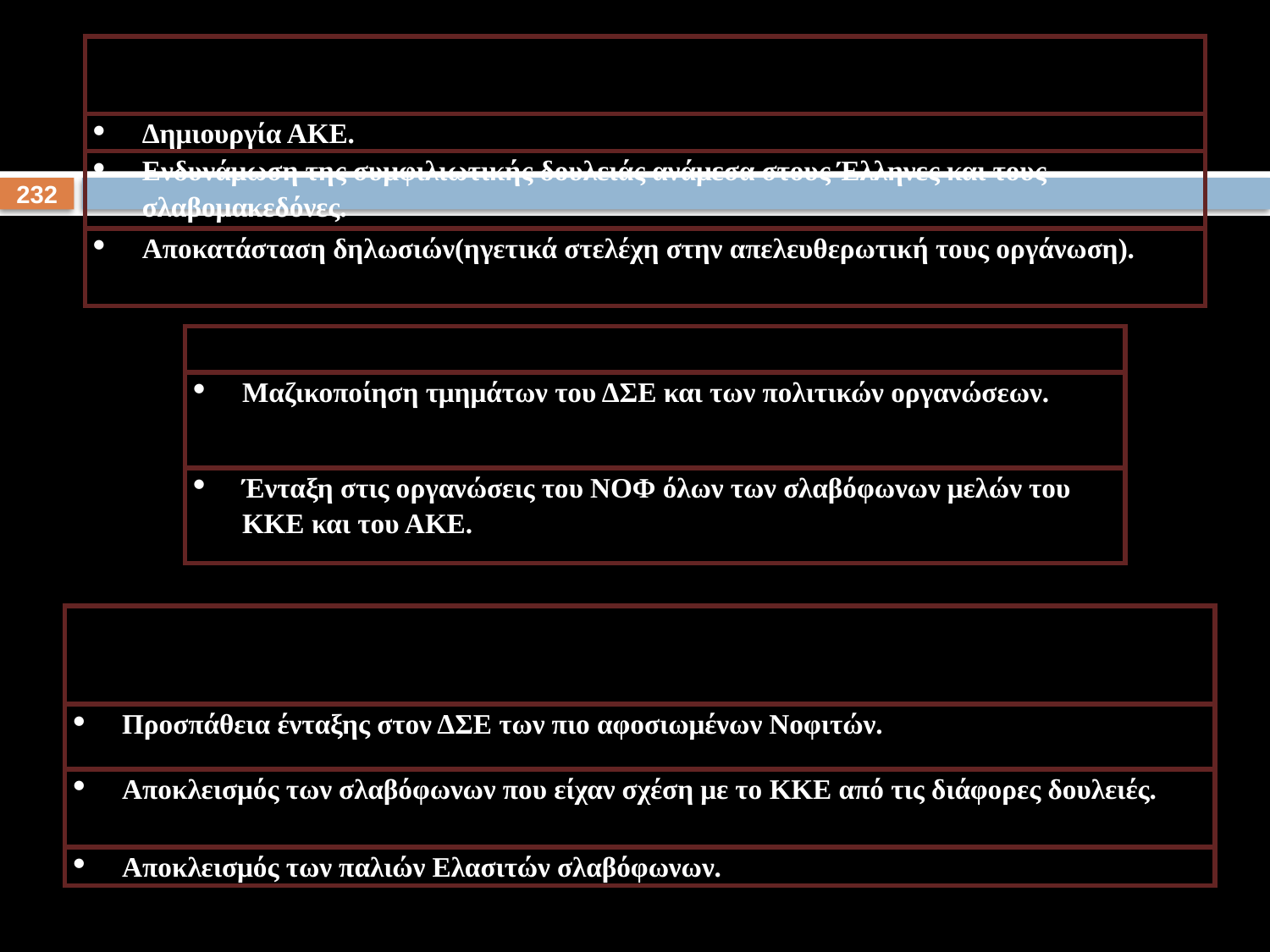

| Θετικές επιδράσεις της ενότητας στο σλαβομακεδονικό στοιχείο. |
| --- |
| Δημιουργία ΑΚΕ. |
| Ενδυνάμωση της συμφιλιωτικής δουλειάς ανάμεσα στους Έλληνες και τους σλαβομακεδόνες. |
| Αποκατάσταση δηλωσιών(ηγετικά στελέχη στην απελευθερωτική τους οργάνωση). |
232
| Συνέπειες κοινού Αρχηγείου στο Βίτσι. |
| --- |
| Μαζικοποίηση τμημάτων του ΔΣΕ και των πολιτικών οργανώσεων. |
| Ένταξη στις οργανώσεις του ΝΟΦ όλων των σλαβόφωνων μελών του ΚΚΕ και του ΑΚΕ. |
| Στοιχεία που φανερώνουν τη υπονομευτική συνέχιση των διασυνδέσεων των Νοφιτών με τους Σερβομακεδόνες των Σκοπίων. |
| --- |
| Προσπάθεια ένταξης στον ΔΣΕ των πιο αφοσιωμένων Νοφιτών. |
| Αποκλεισμός των σλαβόφωνων που είχαν σχέση με το ΚΚΕ από τις διάφορες δουλειές. |
| Αποκλεισμός των παλιών Ελασιτών σλαβόφωνων. |